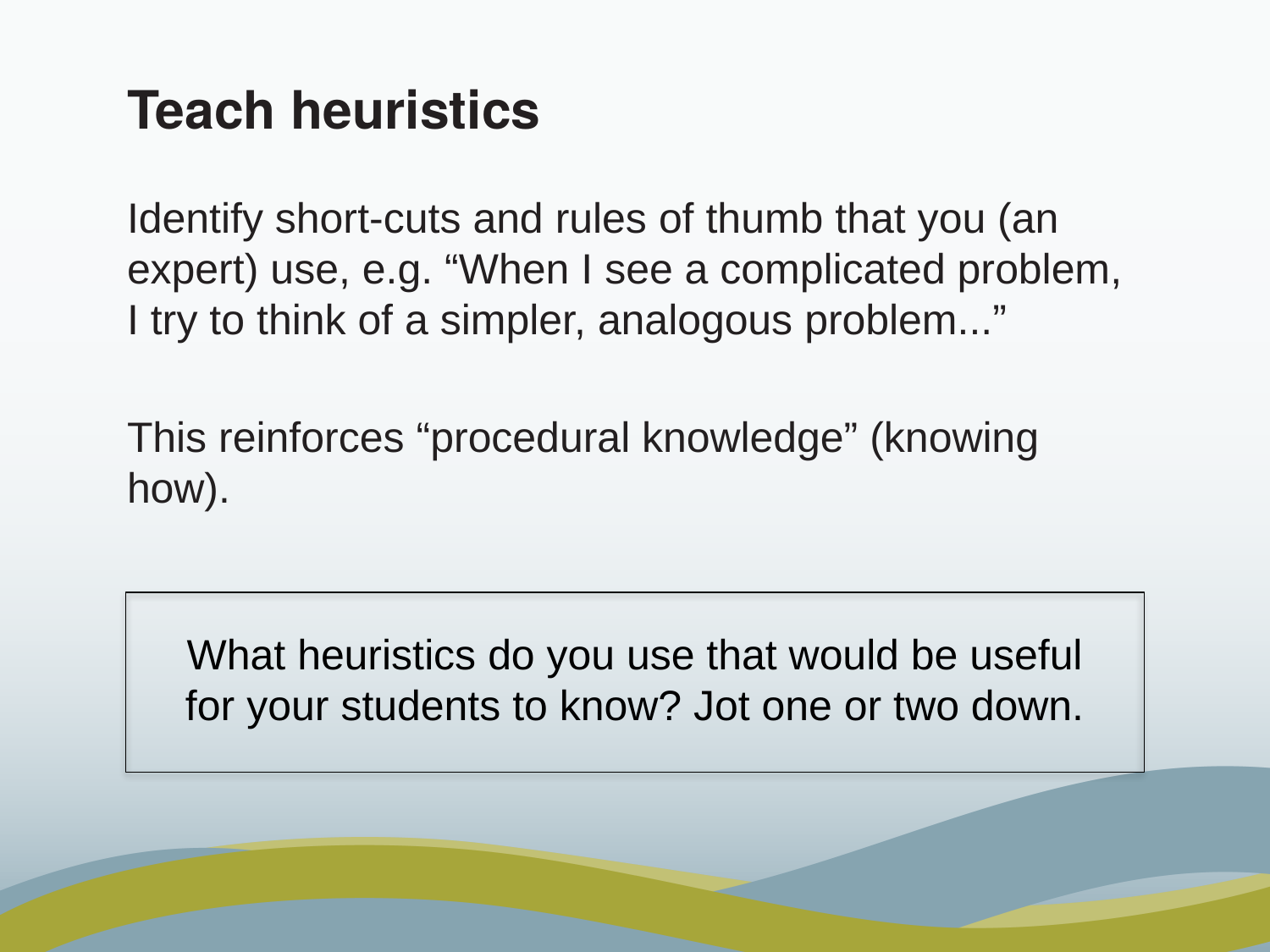

# Teach heuristics
Identify short-cuts and rules of thumb that you (an expert) use, e.g. “When I see a complicated problem, I try to think of a simpler, analogous problem...”

This reinforces “procedural knowledge” (knowing how).

What heuristics do you use that would be useful for your students to know? Jot one or two down.